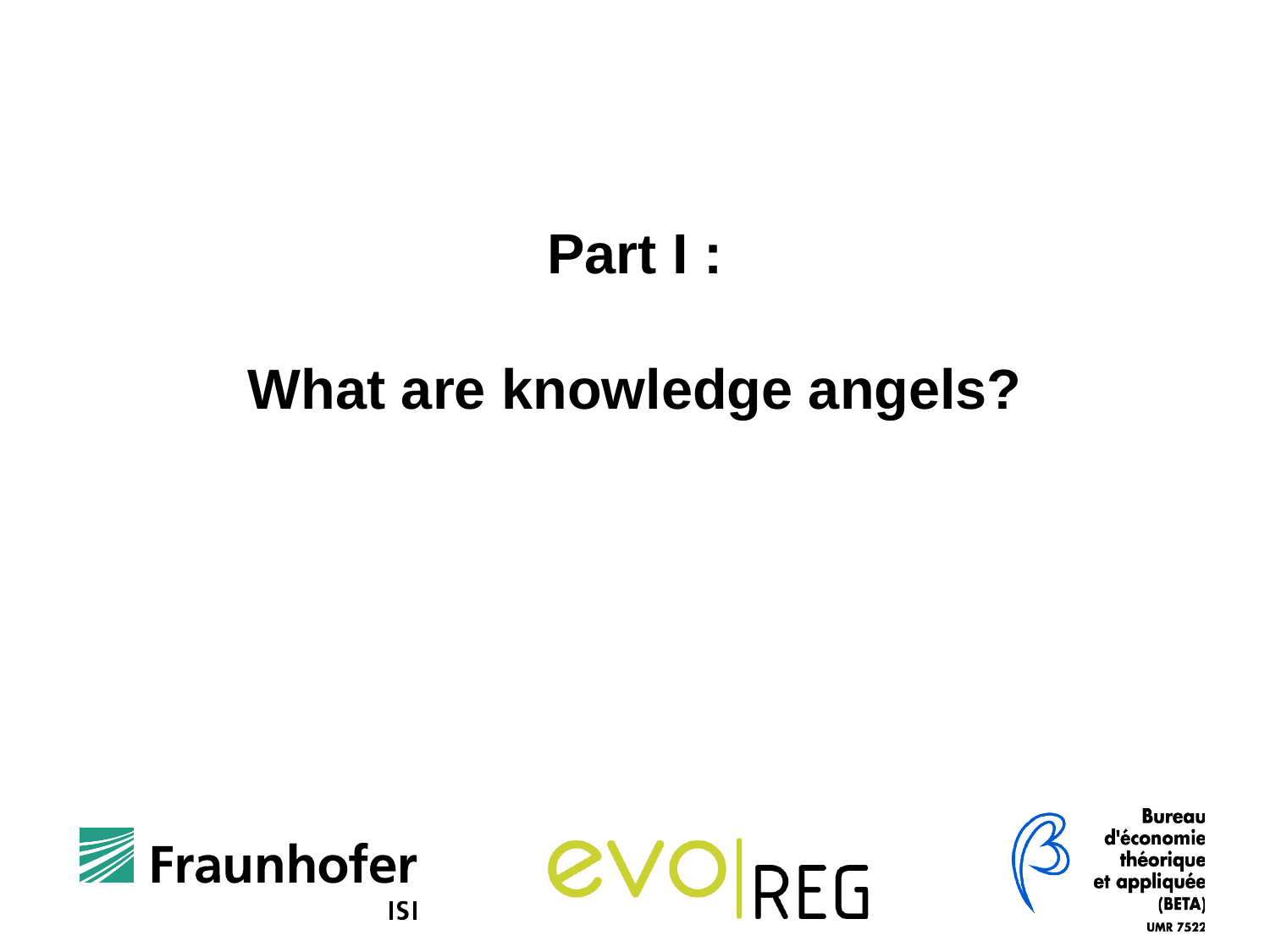

Part I :
What are knowledge angels?